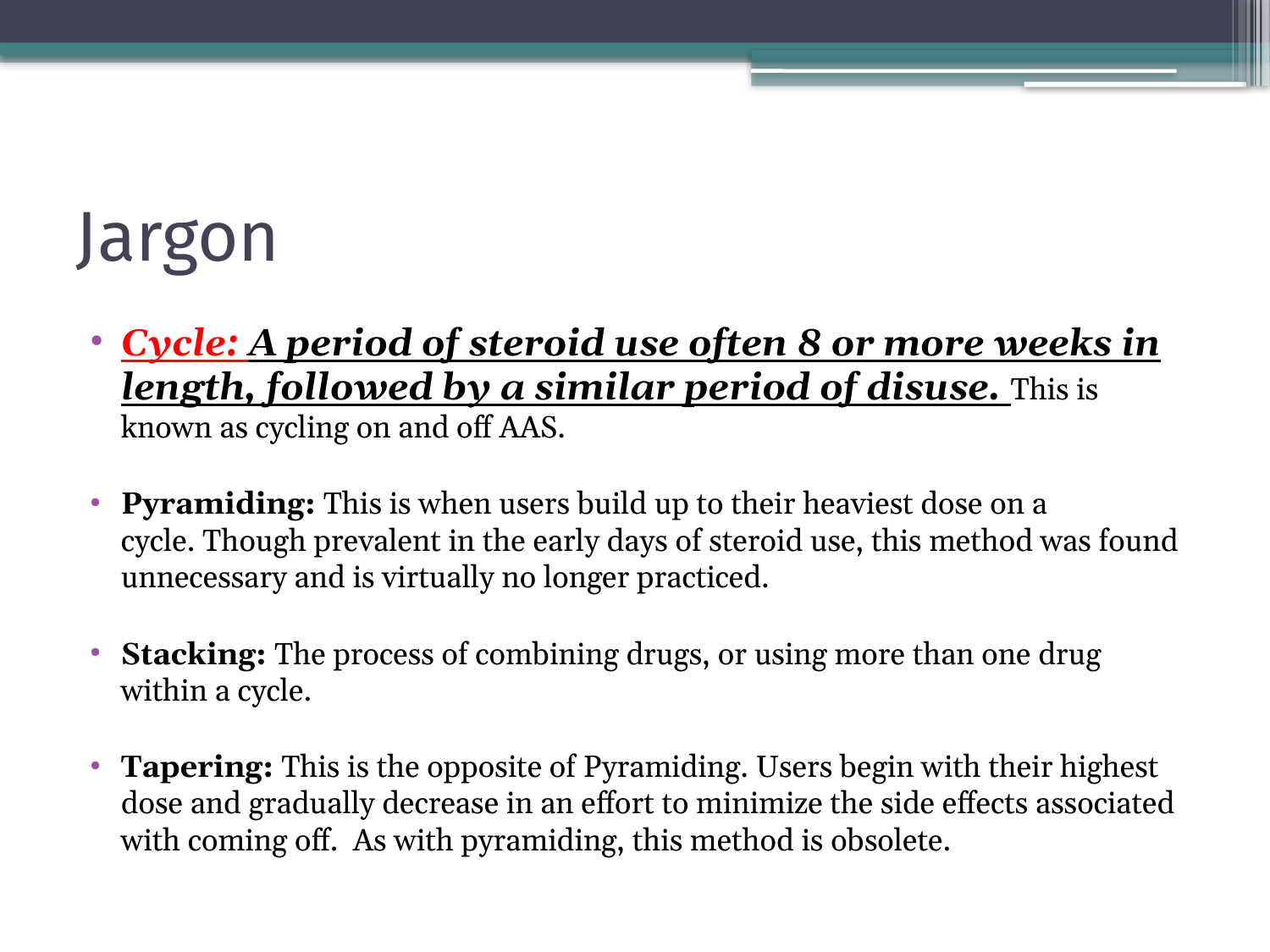

# Jargon
Cycle: A period of steroid use often 8 or more weeks in length, followed by a similar period of disuse. This is known as cycling on and off AAS.
Pyramiding: This is when users build up to their heaviest dose on a cycle. Though prevalent in the early days of steroid use, this method was found unnecessary and is virtually no longer practiced.
Stacking: The process of combining drugs, or using more than one drug within a cycle.
Tapering: This is the opposite of Pyramiding. Users begin with their highest dose and gradually decrease in an effort to minimize the side effects associated with coming off.  As with pyramiding, this method is obsolete.